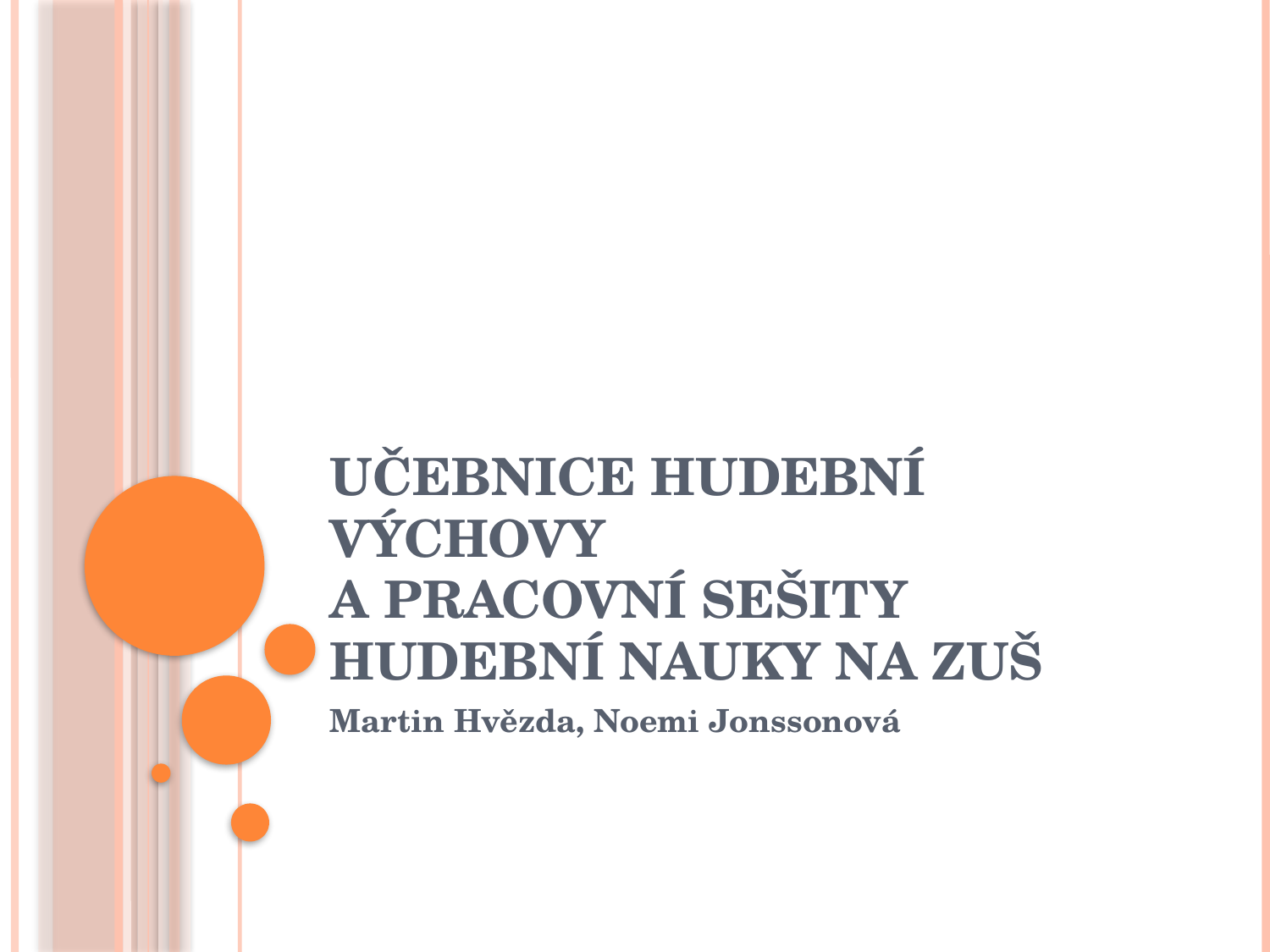

# Učebnice hudební výchovy a pracovní sešity hudební nauky na zuš
Martin Hvězda, Noemi Jonssonová